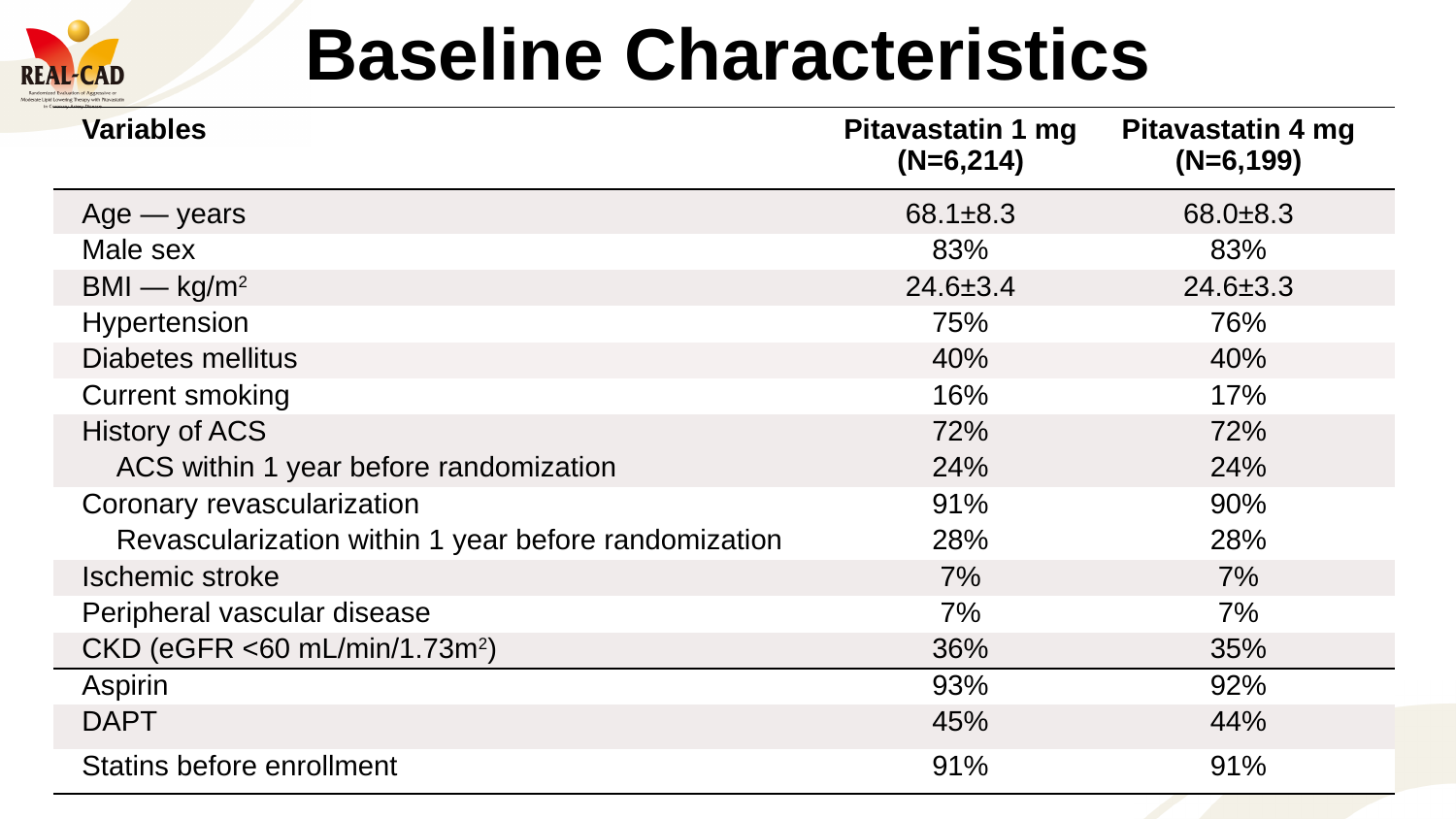

# Baseline Characteristics
| Variables | Pitavastatin 1 mg (N=6,214) | Pitavastatin 4 mg (N=6,199) |
| --- | --- | --- |
| Age — years | 68.1±8.3 | 68.0±8.3 |
| Male sex | 83% | 83% |
| BMI — kg/m2 | 24.6±3.4 | 24.6±3.3 |
| Hypertension | 75% | 76% |
| Diabetes mellitus | 40% | 40% |
| Current smoking | 16% | 17% |
| History of ACS | 72% | 72% |
| ACS within 1 year before randomization | 24% | 24% |
| Coronary revascularization | 91% | 90% |
| Revascularization within 1 year before randomization | 28% | 28% |
| Ischemic stroke | 7% | 7% |
| Peripheral vascular disease | 7% | 7% |
| CKD (eGFR <60 mL/min/1.73m2) | 36% | 35% |
| Aspirin | 93% | 92% |
| DAPT | 45% | 44% |
| Statins before enrollment | 91% | 91% |